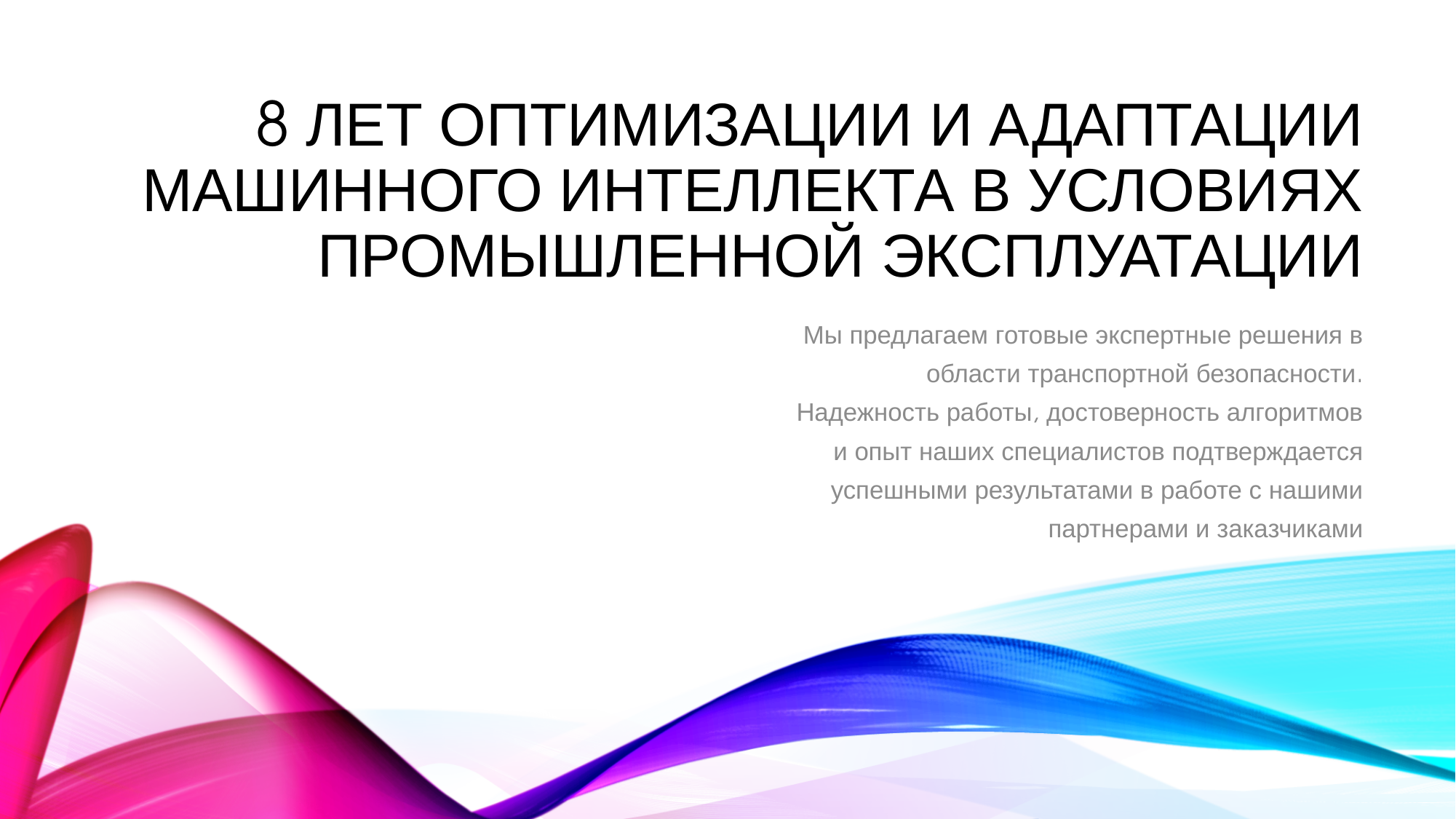

# 8 лет оптимизации и адаптации машинного интеллекта в условиях промышленной эксплуатации
Мы предлагаем готовые экспертные решения в
области транспортной безопасности.
Надежность работы, достоверность алгоритмов
и опыт наших специалистов подтверждается
успешными результатами в работе с нашими
партнерами и заказчиками